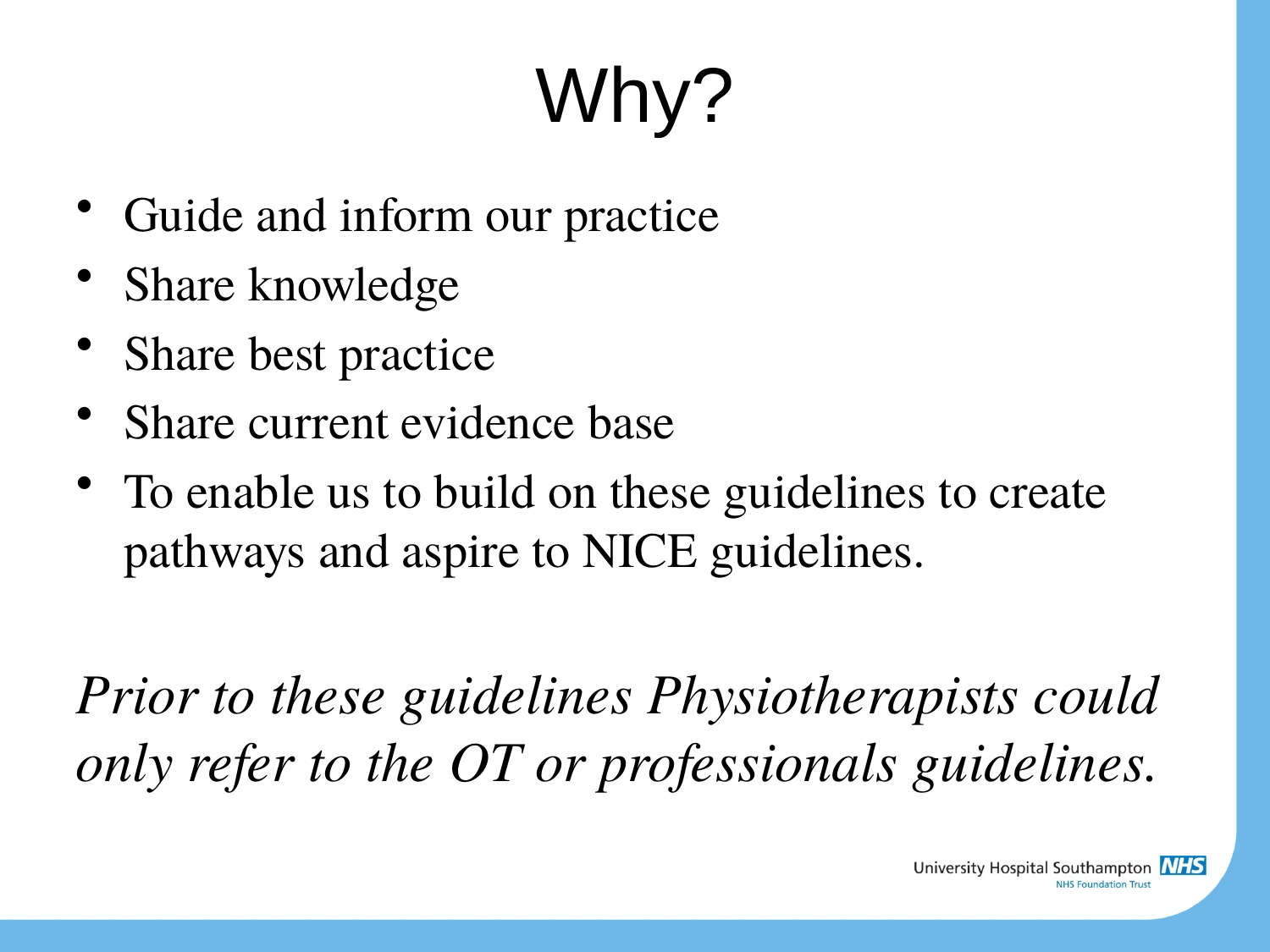

# Why?
Guide and inform our practice
Share knowledge
Share best practice
Share current evidence base
To enable us to build on these guidelines to create pathways and aspire to NICE guidelines.

Prior to these guidelines Physiotherapists could only refer to the OT or professionals guidelines.